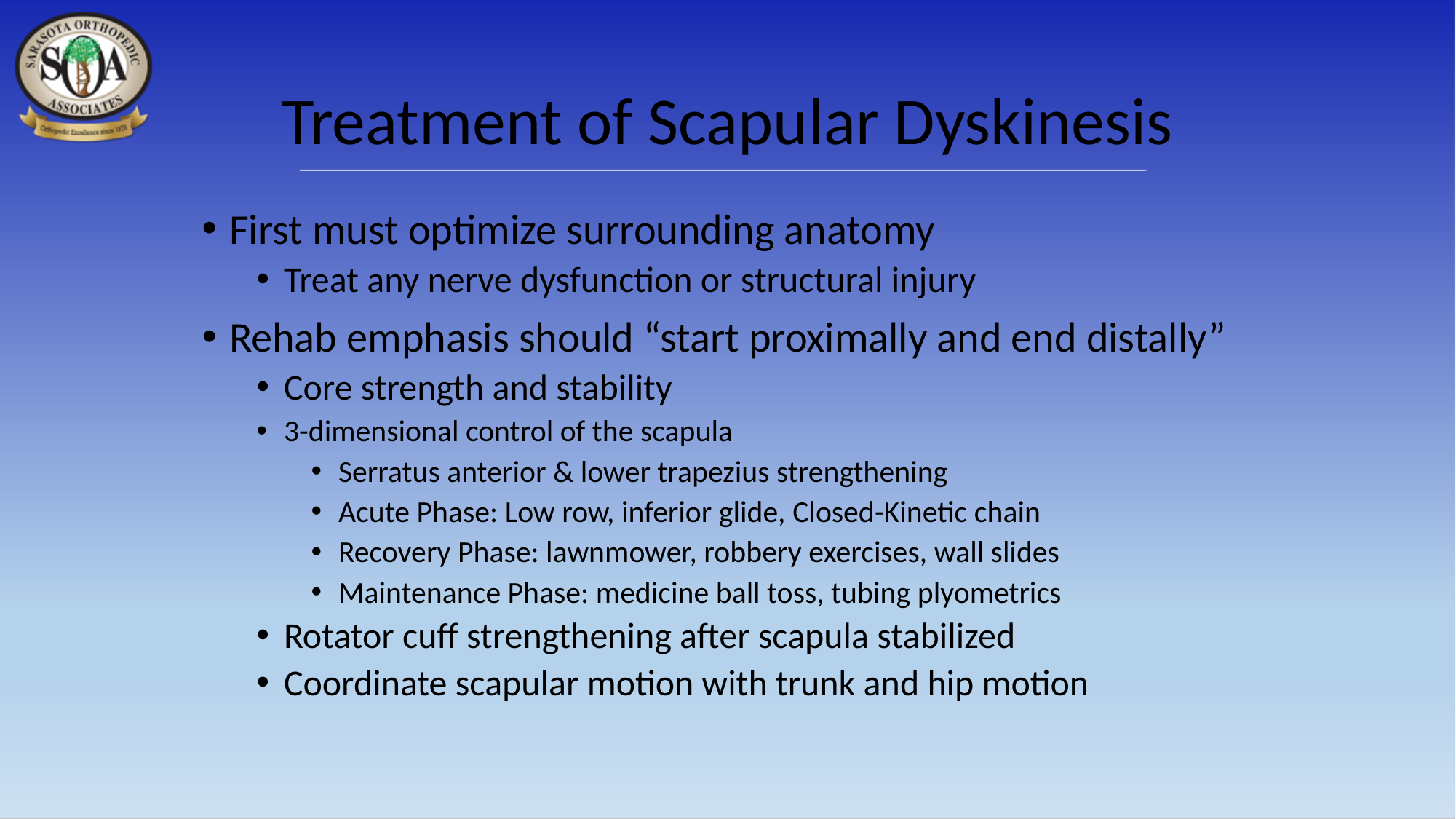

# Treatment of Scapular Dyskinesis
First must optimize surrounding anatomy
Treat any nerve dysfunction or structural injury
Rehab emphasis should “start proximally and end distally”
Core strength and stability
3-dimensional control of the scapula
Serratus anterior & lower trapezius strengthening
Acute Phase: Low row, inferior glide, Closed-Kinetic chain
Recovery Phase: lawnmower, robbery exercises, wall slides
Maintenance Phase: medicine ball toss, tubing plyometrics
Rotator cuff strengthening after scapula stabilized
Coordinate scapular motion with trunk and hip motion